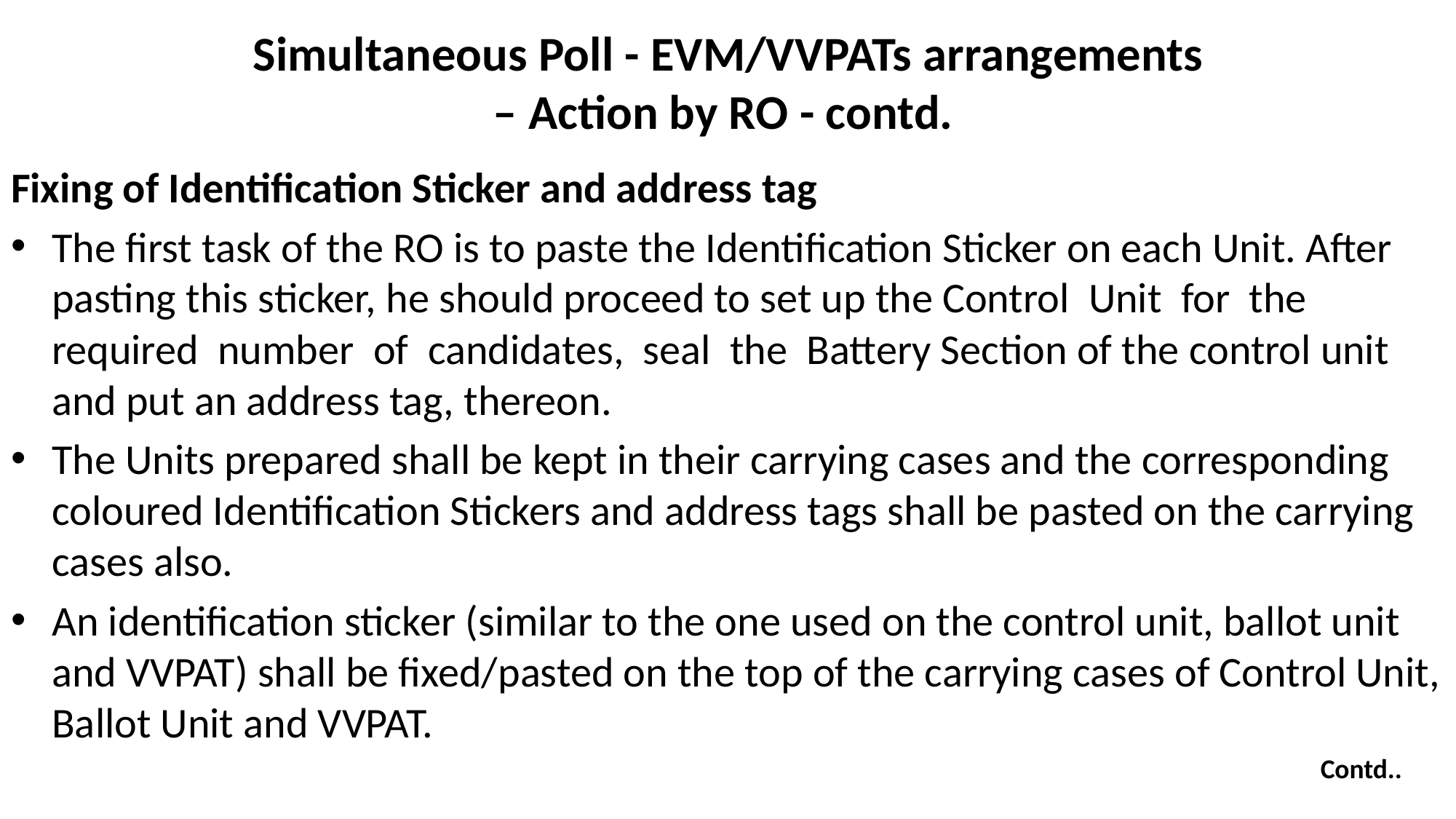

# Simultaneous Poll - EVM/VVPATs arrangements – Action by RO - contd.
Fixing of Identification Sticker and address tag
The first task of the RO is to paste the Identification Sticker on each Unit. After pasting this sticker, he should proceed to set up the Control  Unit  for  the  required  number  of  candidates,  seal  the  Battery Section of the control unit  and put an address tag, thereon.
The Units prepared shall be kept in their carrying cases and the corresponding coloured Identification Stickers and address tags shall be pasted on the carrying cases also.
An identification sticker (similar to the one used on the control unit, ballot unit and VVPAT) shall be fixed/pasted on the top of the carrying cases of Control Unit, Ballot Unit and VVPAT.

Contd..